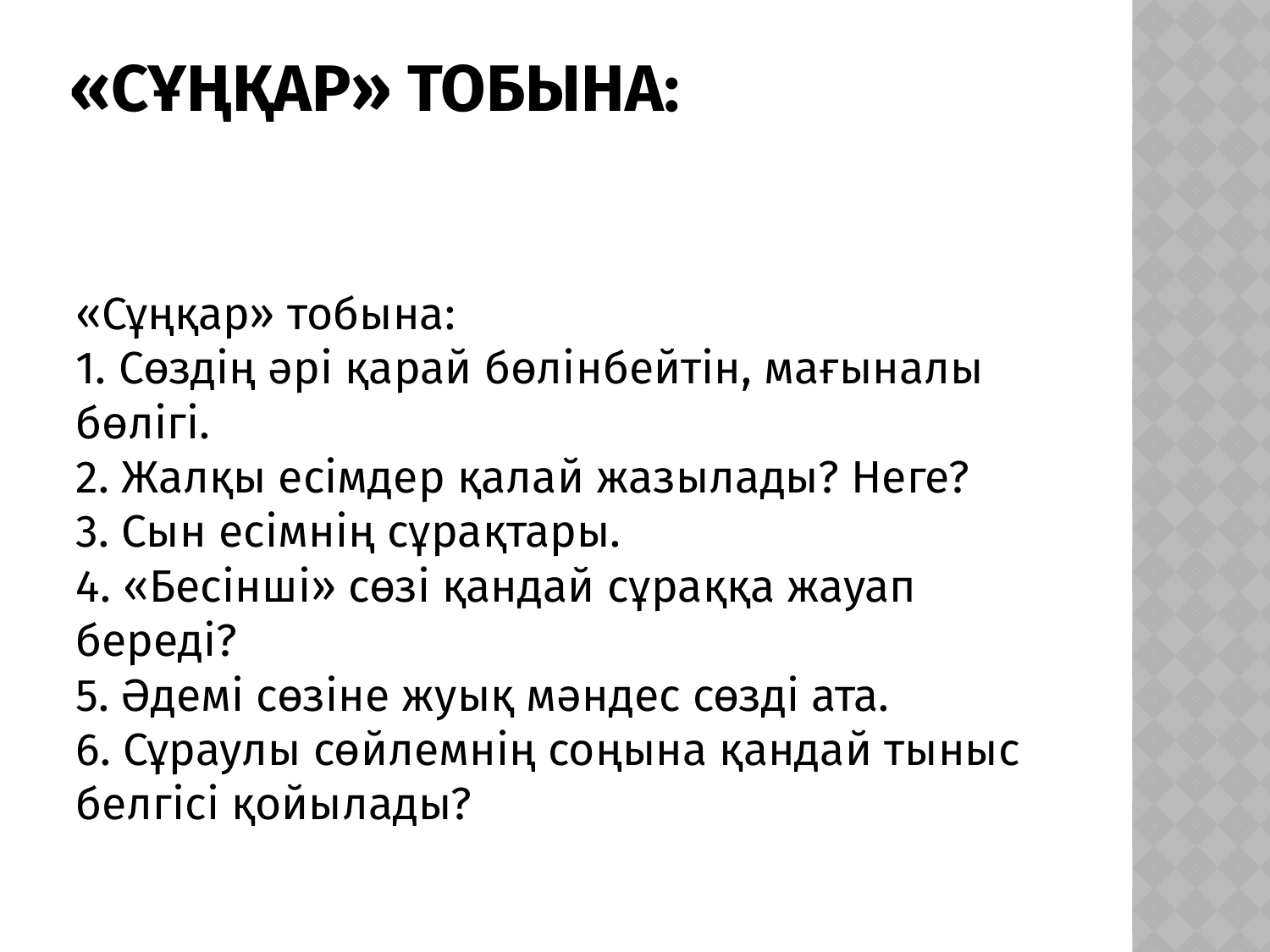

# «Сұңқар» тобына:
«Сұңқар» тобына:
1. Сөздің әрі қарай бөлінбейтін, мағыналы бөлігі.
2. Жалқы есімдер қалай жазылады? Неге?
3. Сын есімнің сұрақтары.
4. «Бесінші» сөзі қандай сұраққа жауап береді?
5. Әдемі сөзіне жуық мәндес сөзді ата.
6. Сұраулы сөйлемнің соңына қандай тыныс белгісі қойылады?